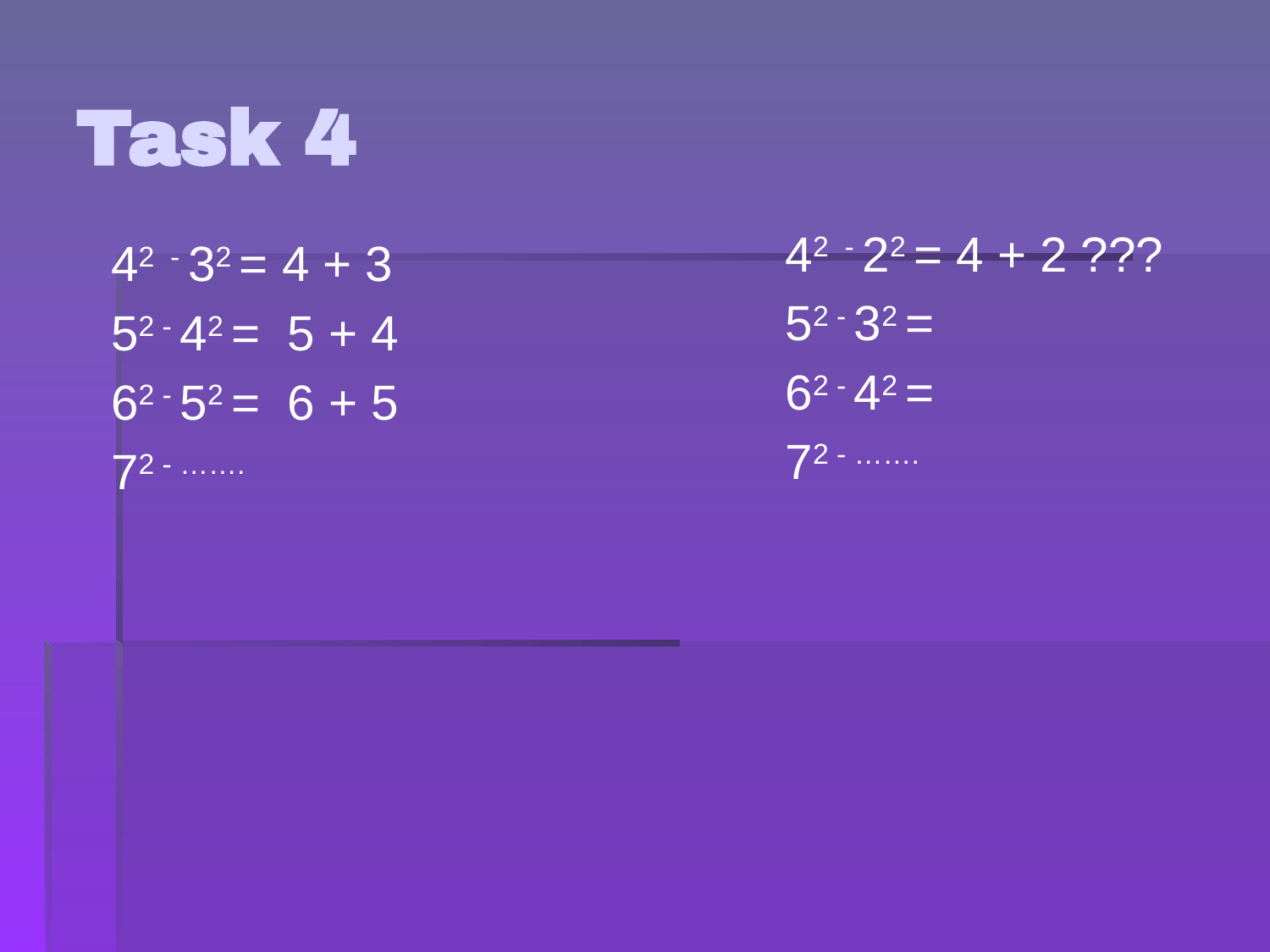

# Task 4
42  - 22 = 4 + 2 ???
52 - 32 =
62 - 42 =
72 - …….

42  - 32 = 4 + 3
52 - 42 =  5 + 4
62 - 52 =  6 + 5
72 - …….